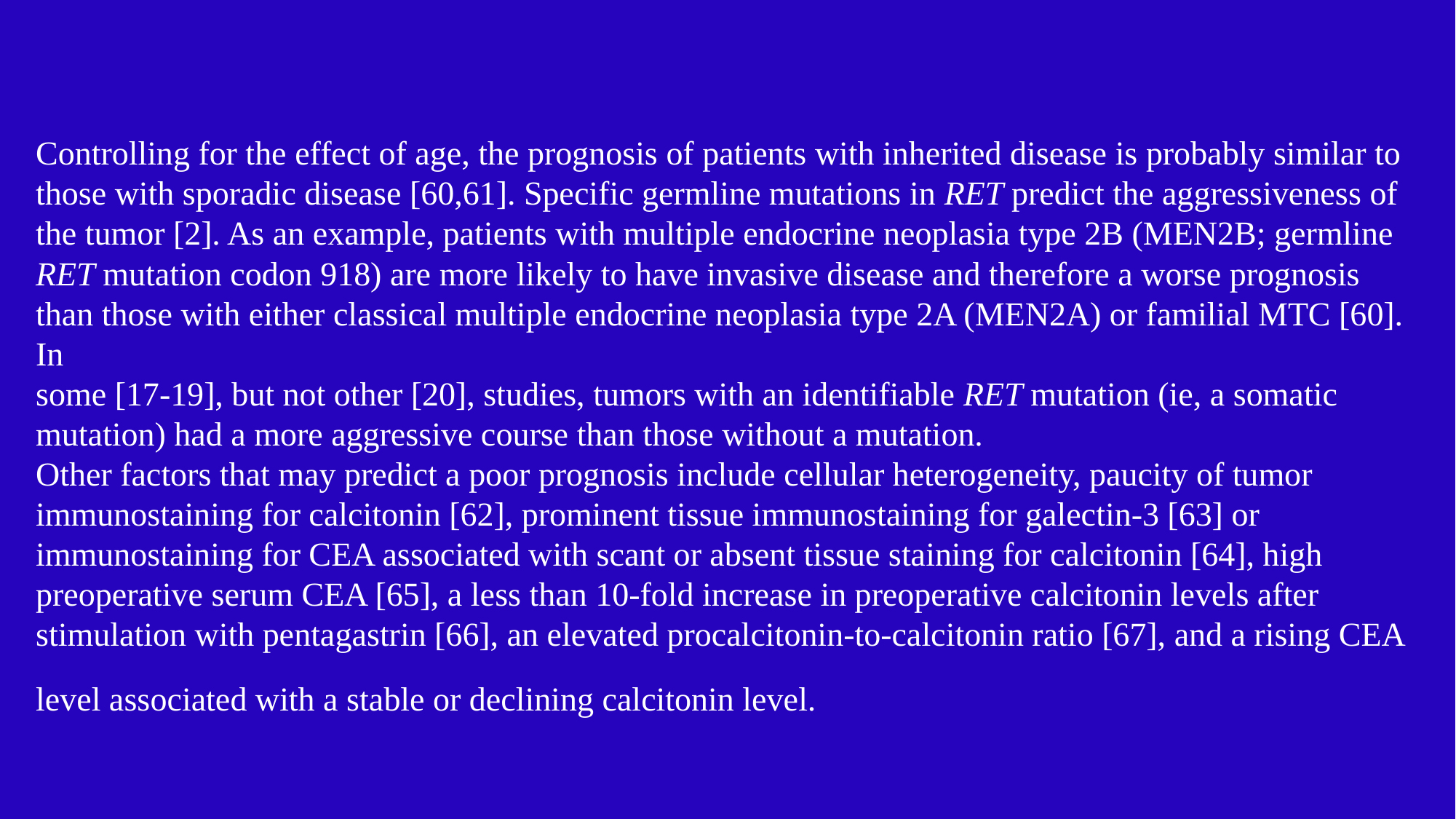

#
Controlling for the effect of age, the prognosis of patients with inherited disease is probably similar to
those with sporadic disease [60,61]. Specific germline mutations in RET predict the aggressiveness of
the tumor [2]. As an example, patients with multiple endocrine neoplasia type 2B (MEN2B; germline
RET mutation codon 918) are more likely to have invasive disease and therefore a worse prognosis
than those with either classical multiple endocrine neoplasia type 2A (MEN2A) or familial MTC [60]. In
some [17-19], but not other [20], studies, tumors with an identifiable RET mutation (ie, a somatic
mutation) had a more aggressive course than those without a mutation.
Other factors that may predict a poor prognosis include cellular heterogeneity, paucity of tumor
immunostaining for calcitonin [62], prominent tissue immunostaining for galectin-3 [63] or
immunostaining for CEA associated with scant or absent tissue staining for calcitonin [64], high
preoperative serum CEA [65], a less than 10-fold increase in preoperative calcitonin levels after
stimulation with pentagastrin [66], an elevated procalcitonin-to-calcitonin ratio [67], and a rising CEA
level associated with a stable or declining calcitonin level.